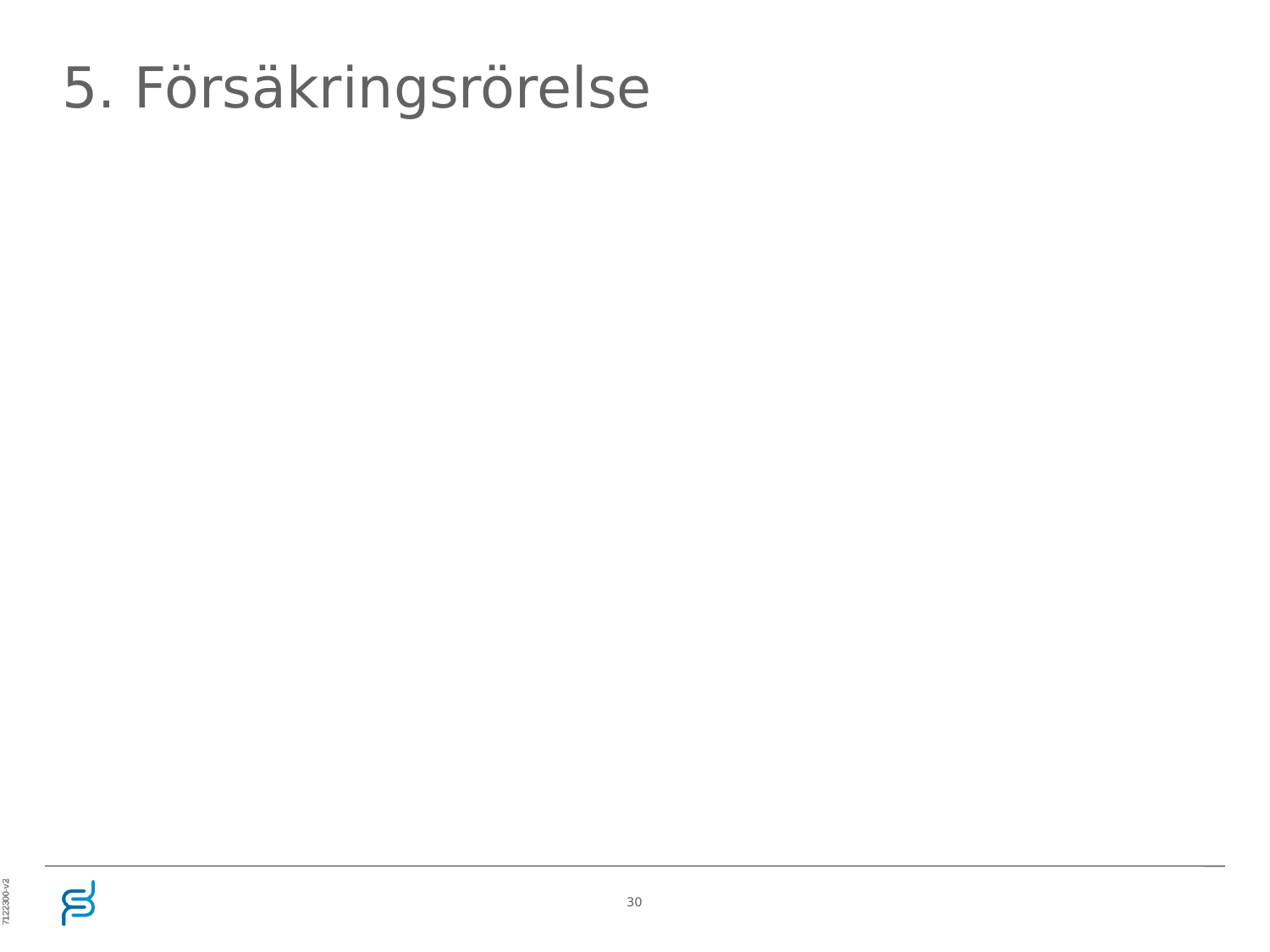

# 5. Försäkringsrörelse

7122300-v2
7122300-v2
7122300-v2
7122300-v3
30